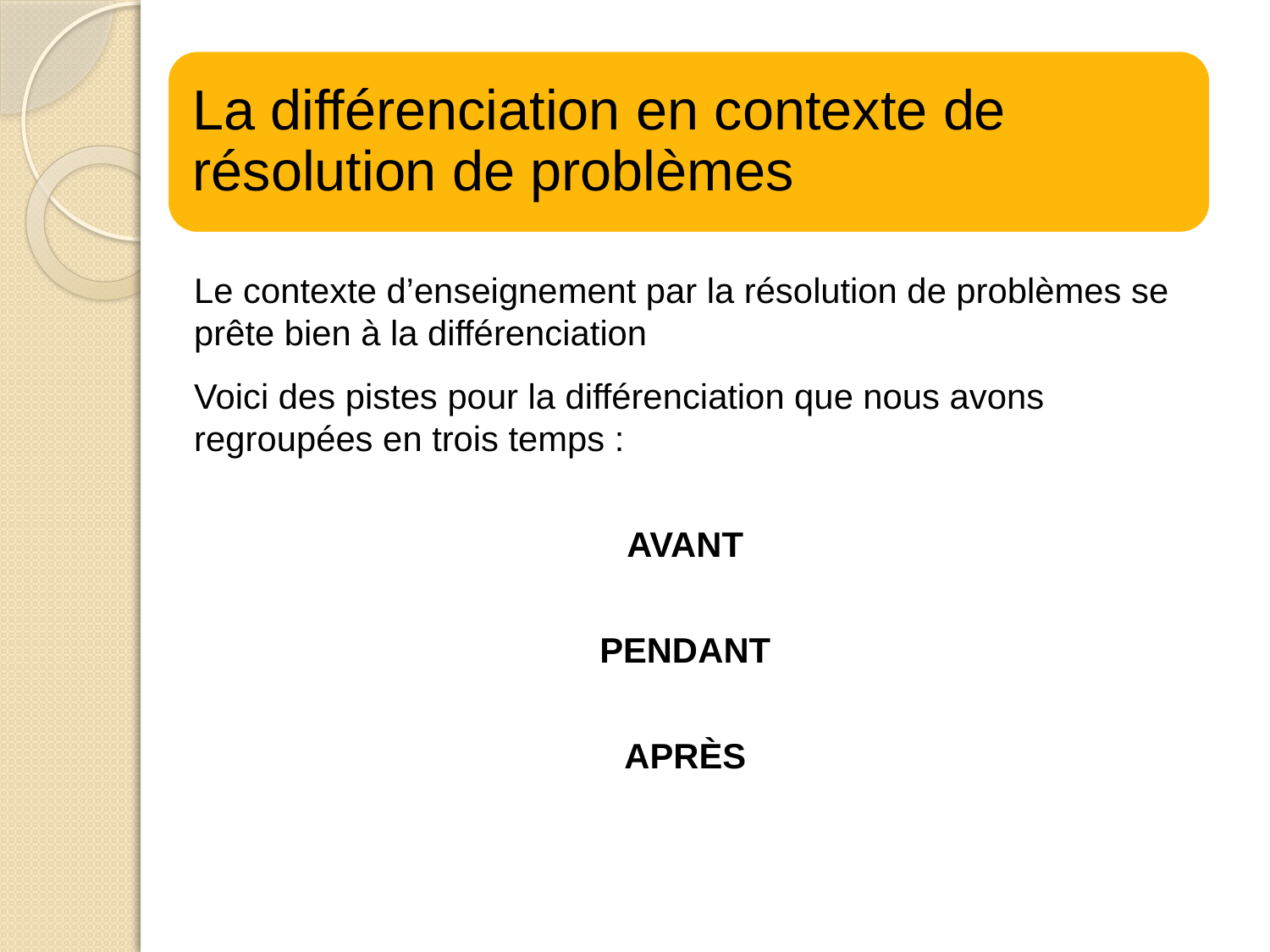

#

La différenciation en contexte de résolution de problèmes
Le contexte d’enseignement par la résolution de problèmes se prête bien à la différenciation
Voici des pistes pour la différenciation que nous avons regroupées en trois temps :

AVANT

PENDANT

APRÈS